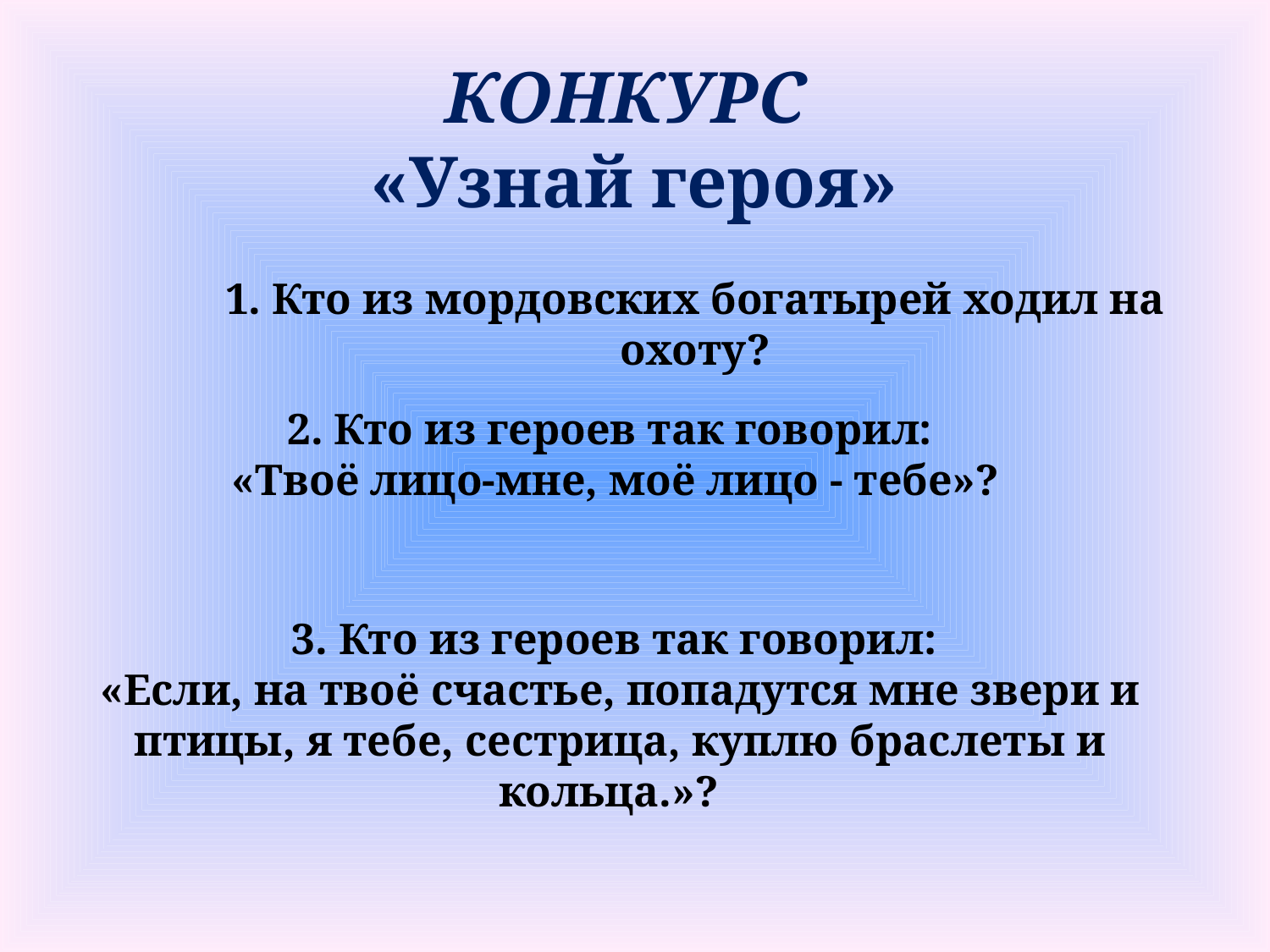

КОНКУРС
«Узнай героя»
1. Кто из мордовских богатырей ходил на охоту?
2. Кто из героев так говорил:
 «Твоё лицо-мне, моё лицо - тебе»?
3. Кто из героев так говорил:
«Если, на твоё счастье, попадутся мне звери и птицы, я тебе, сестрица, куплю браслеты и кольца.»?